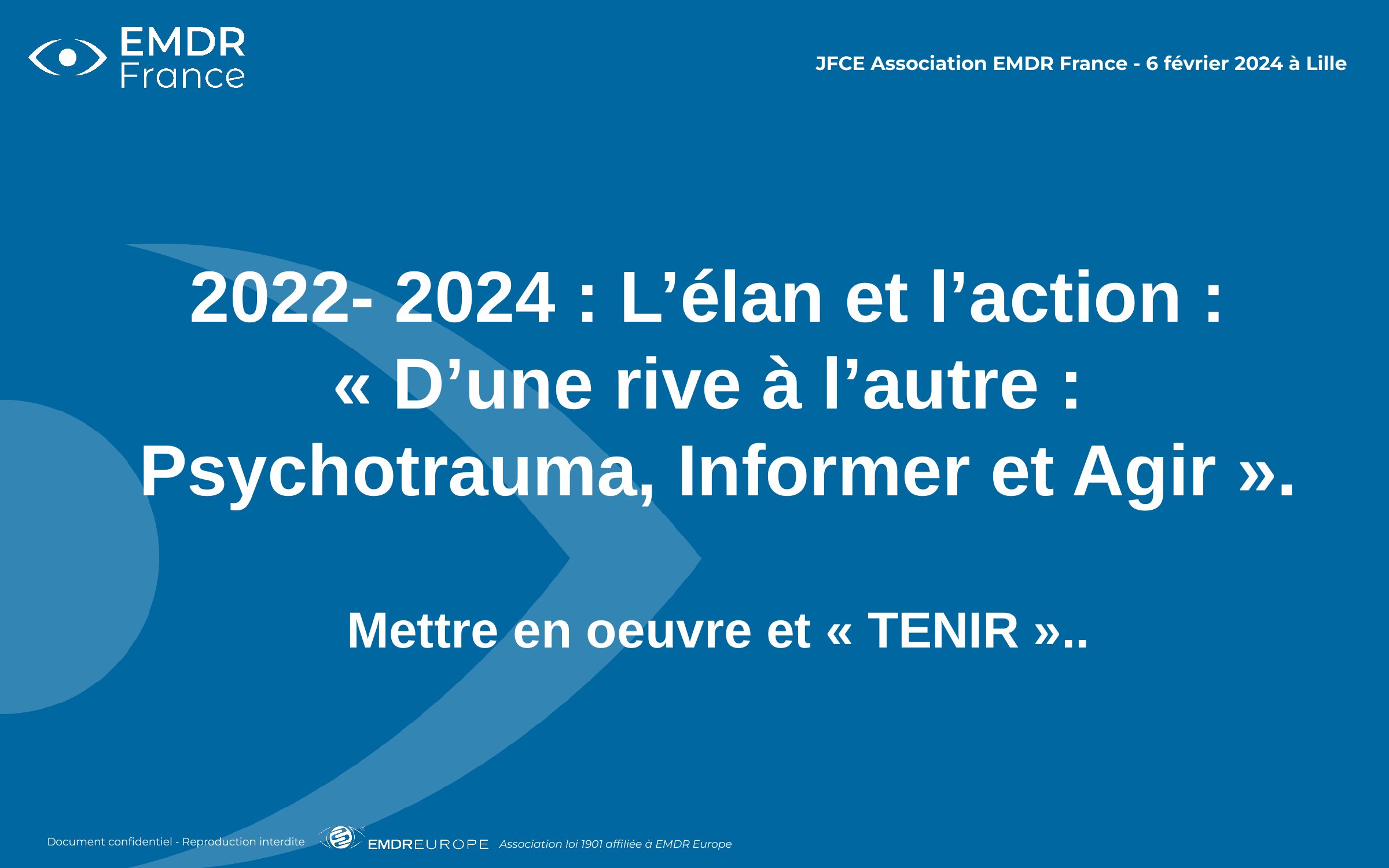

JFCE Association EMDR France - 6 février 2024 à Lille

2022- 2024 : L’élan et l’action :
« D’une rive à l’autre :
Psychotrauma, Informer et Agir ».
Mettre en oeuvre et « TENIR »..